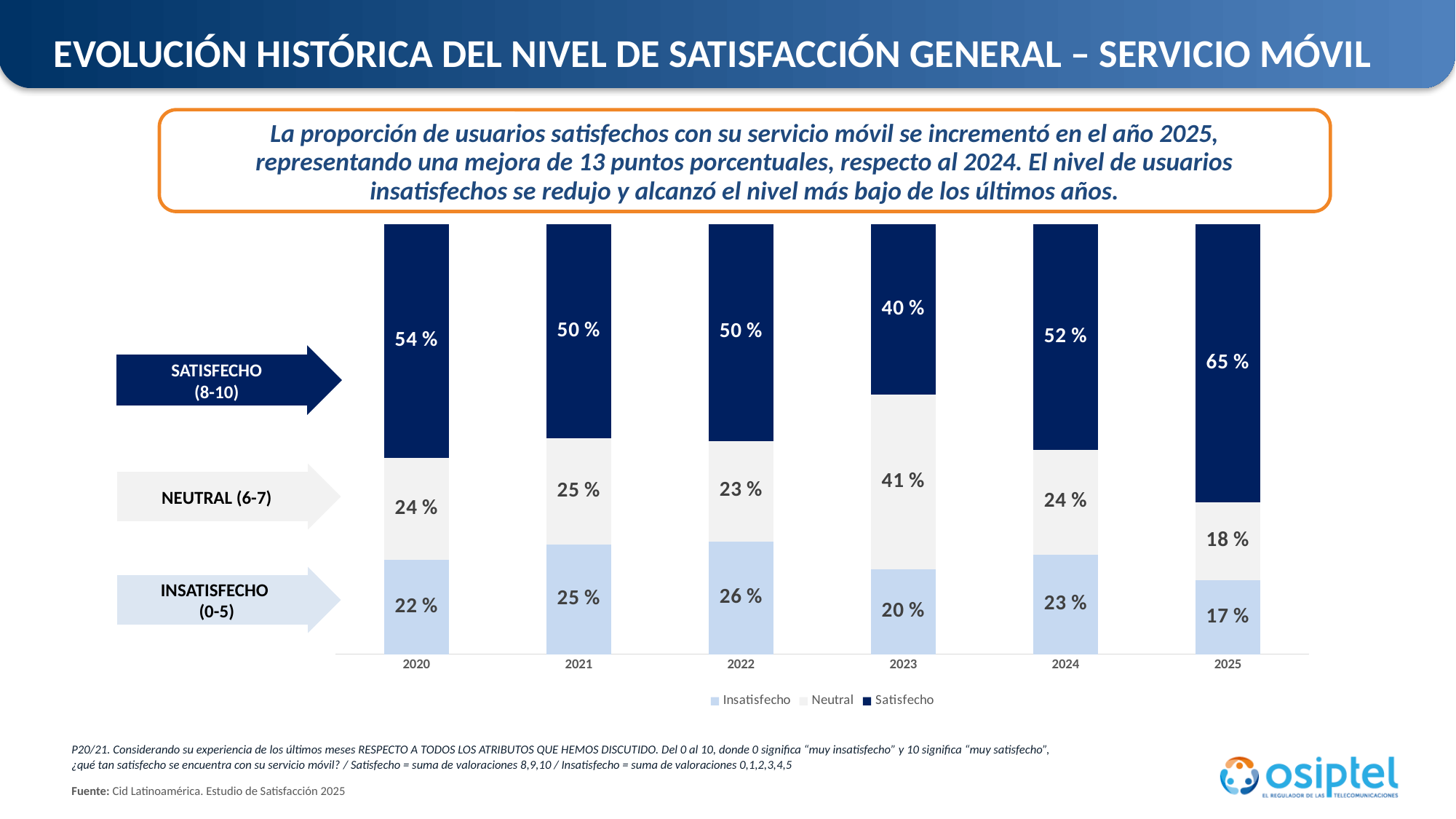

EVOLUCIÓN HISTÓRICA DEL NIVEL DE SATISFACCIÓN GENERAL – SERVICIO MÓVIL

La proporción de usuarios satisfechos con su servicio móvil se incrementó en el año 2025, representando una mejora de 13 puntos porcentuales, respecto al 2024. El nivel de usuarios insatisfechos se redujo y alcanzó el nivel más bajo de los últimos años.

### Chart

| Category | Insatisfecho | Neutral | Satisfecho |
|---|---|---|---|
| 2020 | 0.219273453051484 | 0.236936426167945 | 0.543790120780571 |
| 2021 | 0.25476151068576497 | 0.247844799272549 | 0.497393690041686 |
| 2022 | 0.262378056531695 | 0.234104353833486 | 0.503517589634819 |
| 2023 | 0.197007238337593 | 0.406812815516138 | 0.396179946146269 |
| 2024 | 0.23139319291752902 | 0.24448144693958798 | 0.524125360142884 |
| 2025 | 0.171947054991759 | 0.181428984590423 | 0.646623960417819 |
SATISFECHO
(8-10)
NEUTRAL (6-7)
INSATISFECHO
(0-5)
P20/21. Considerando su experiencia de los últimos meses RESPECTO A TODOS LOS ATRIBUTOS QUE HEMOS DISCUTIDO. Del 0 al 10, donde 0 significa “muy insatisfecho” y 10 significa “muy satisfecho”, ¿qué tan satisfecho se encuentra con su servicio móvil? / Satisfecho = suma de valoraciones 8,9,10 / Insatisfecho = suma de valoraciones 0,1,2,3,4,5
Fuente: Cid Latinoamérica. Estudio de Satisfacción 2025